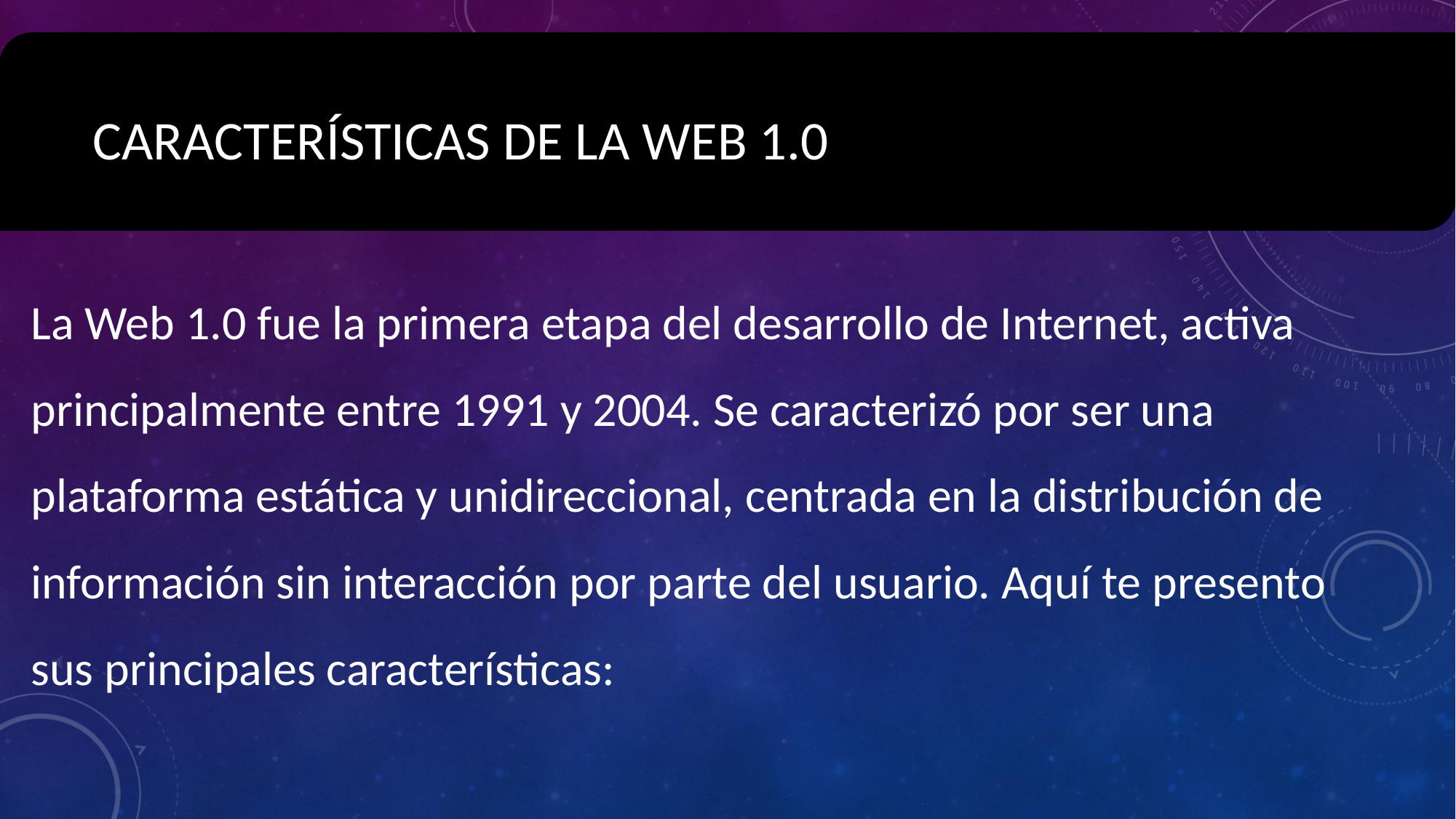

# Características de la Web 1.0
La Web 1.0 fue la primera etapa del desarrollo de Internet, activa principalmente entre 1991 y 2004. Se caracterizó por ser una plataforma estática y unidireccional, centrada en la distribución de información sin interacción por parte del usuario. Aquí te presento sus principales características: